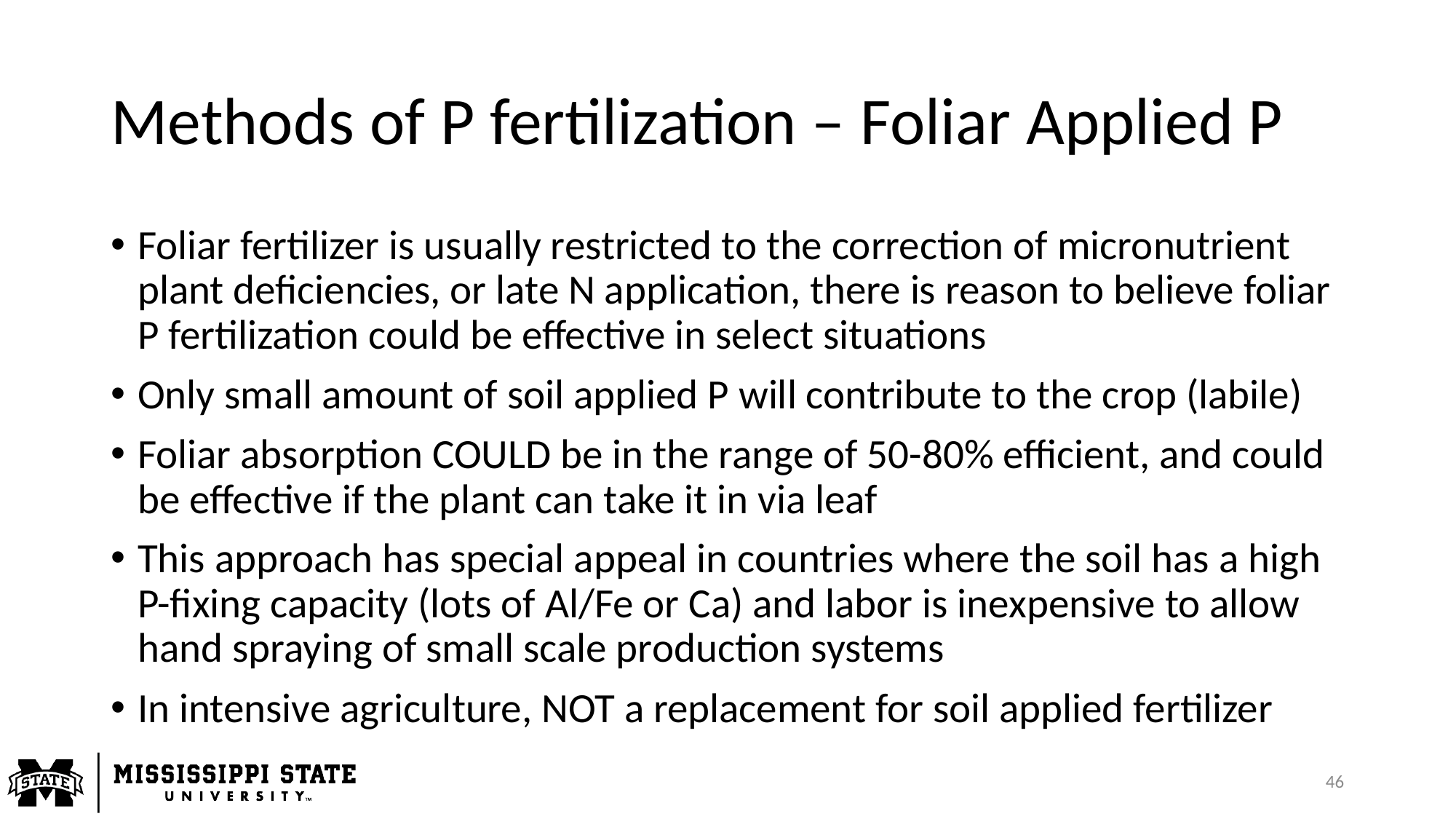

# Methods of P fertilization – Foliar Applied P
Foliar fertilizer is usually restricted to the correction of micronutrient plant deficiencies, or late N application, there is reason to believe foliar P fertilization could be effective in select situations
Only small amount of soil applied P will contribute to the crop (labile)
Foliar absorption COULD be in the range of 50-80% efficient, and could be effective if the plant can take it in via leaf
This approach has special appeal in countries where the soil has a high P-fixing capacity (lots of Al/Fe or Ca) and labor is inexpensive to allow hand spraying of small scale production systems
In intensive agriculture, NOT a replacement for soil applied fertilizer

46